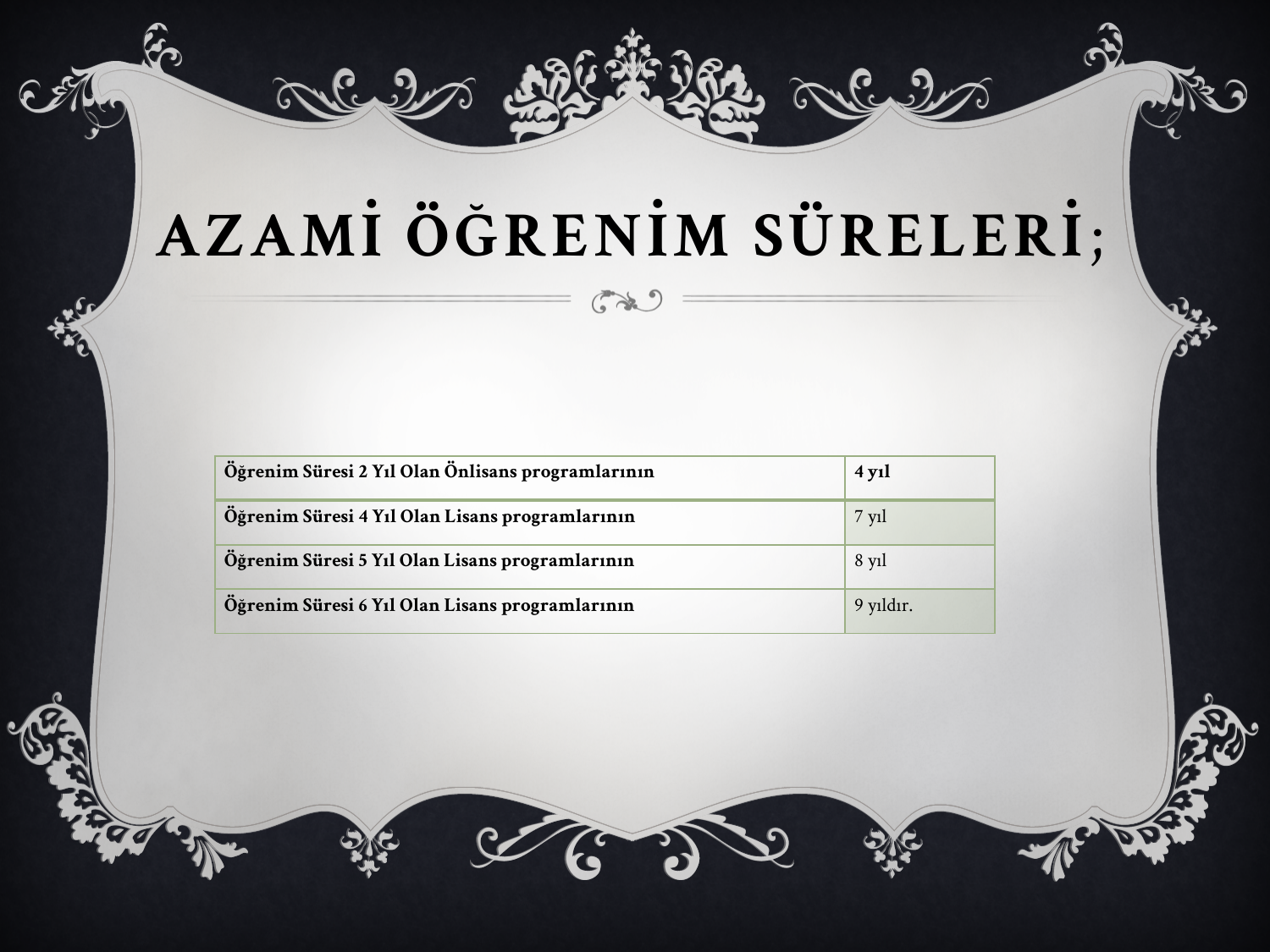

# AZAMİ ÖĞRENİM SÜRELERİ;

| Öğrenim Süresi 2 Yıl Olan Önlisans programlarının | 4 yıl |
| --- | --- |
| Öğrenim Süresi 4 Yıl Olan Lisans programlarının | 7 yıl |
| Öğrenim Süresi 5 Yıl Olan Lisans programlarının | 8 yıl |
| Öğrenim Süresi 6 Yıl Olan Lisans programlarının | 9 yıldır. |